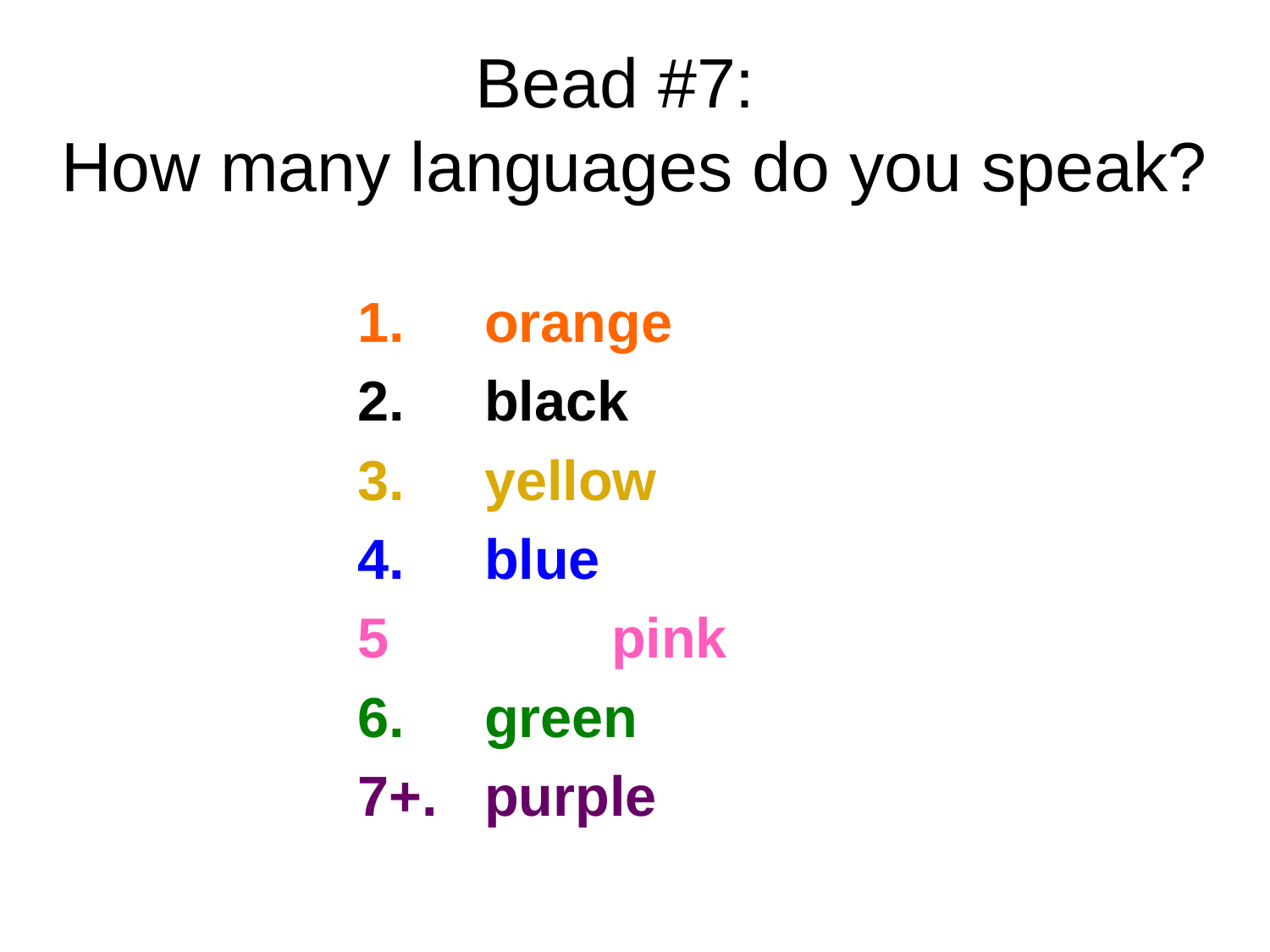

# Bead #7: How many languages do you speak?
	1. 	orange
	2. 	black
	3. 	yellow
	4. 	blue
	5		pink
	6.  	green
	7+.	purple